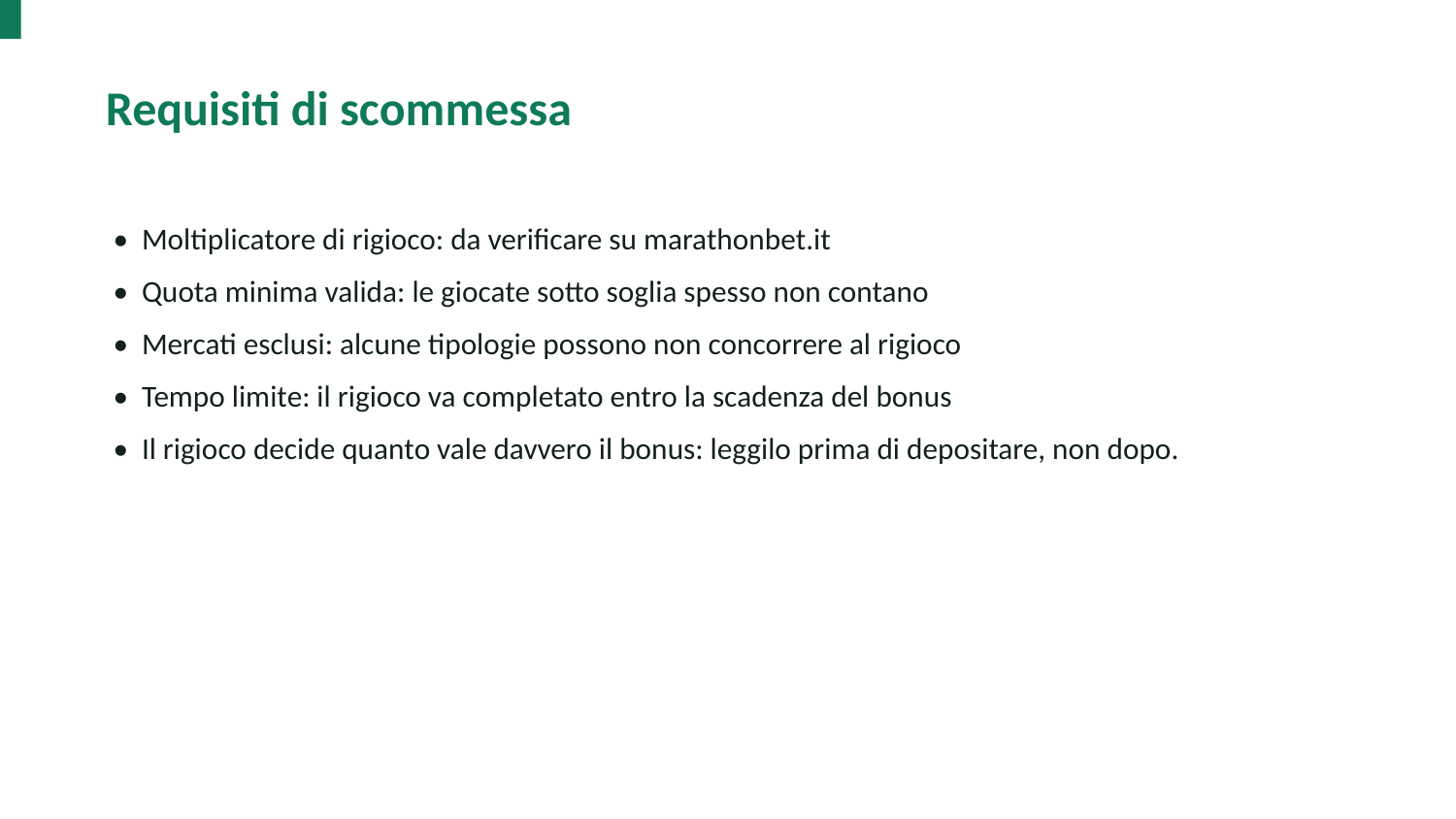

Requisiti di scommessa
•  Moltiplicatore di rigioco: da verificare su marathonbet.it
•  Quota minima valida: le giocate sotto soglia spesso non contano
•  Mercati esclusi: alcune tipologie possono non concorrere al rigioco
•  Tempo limite: il rigioco va completato entro la scadenza del bonus
•  Il rigioco decide quanto vale davvero il bonus: leggilo prima di depositare, non dopo.